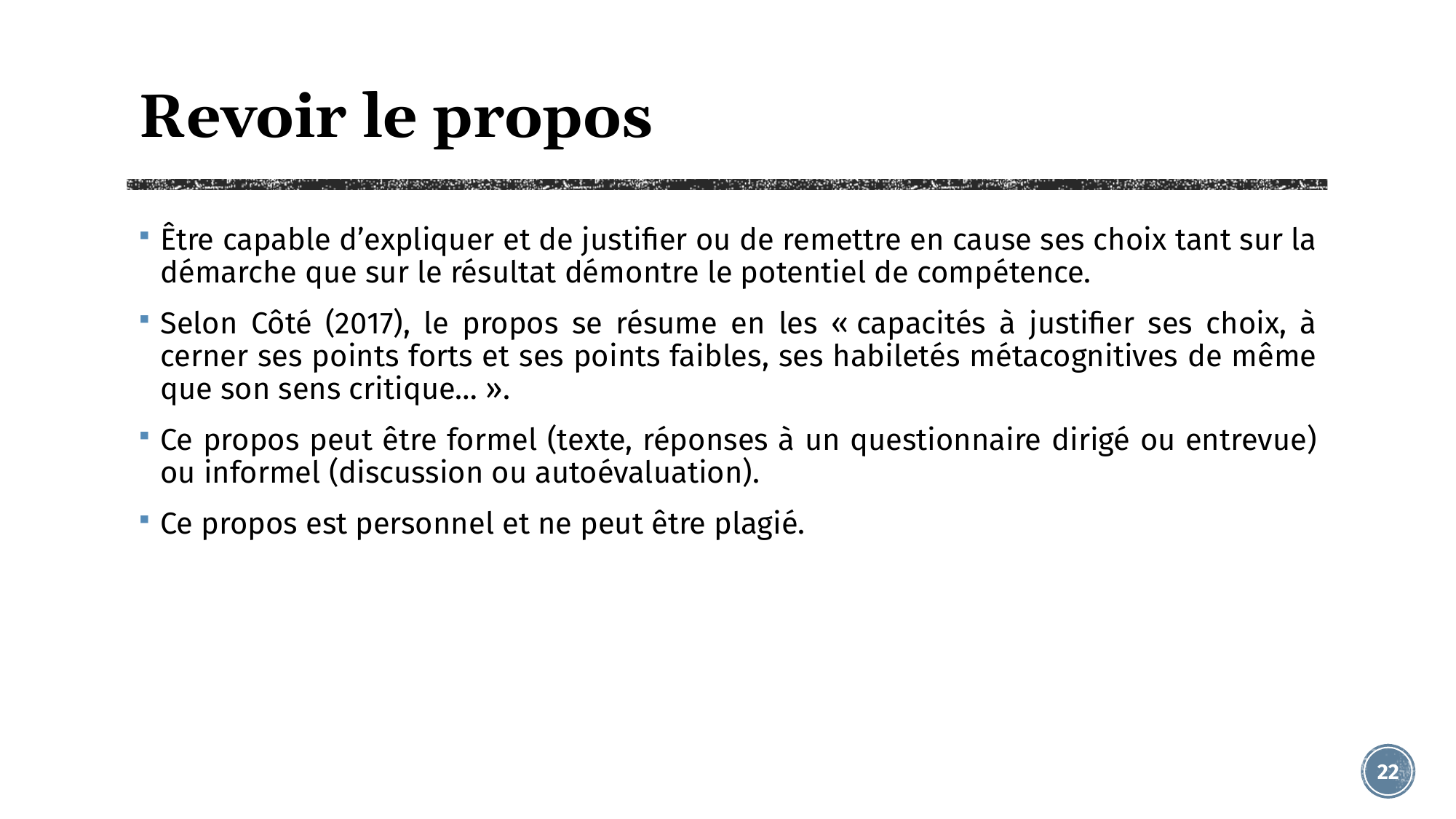

# Revoir le propos
Être capable d’expliquer et de justifier ou de remettre en cause ses choix tant sur la démarche que sur le résultat démontre le potentiel de compétence.
Selon Côté (2017), le propos se résume en les « capacités à justifier ses choix, à cerner ses points forts et ses points faibles, ses habiletés métacognitives de même que son sens critique… ».
Ce propos peut être formel (texte, réponses à un questionnaire dirigé ou entrevue) ou informel (discussion ou autoévaluation).
Ce propos est personnel et ne peut être plagié.
22